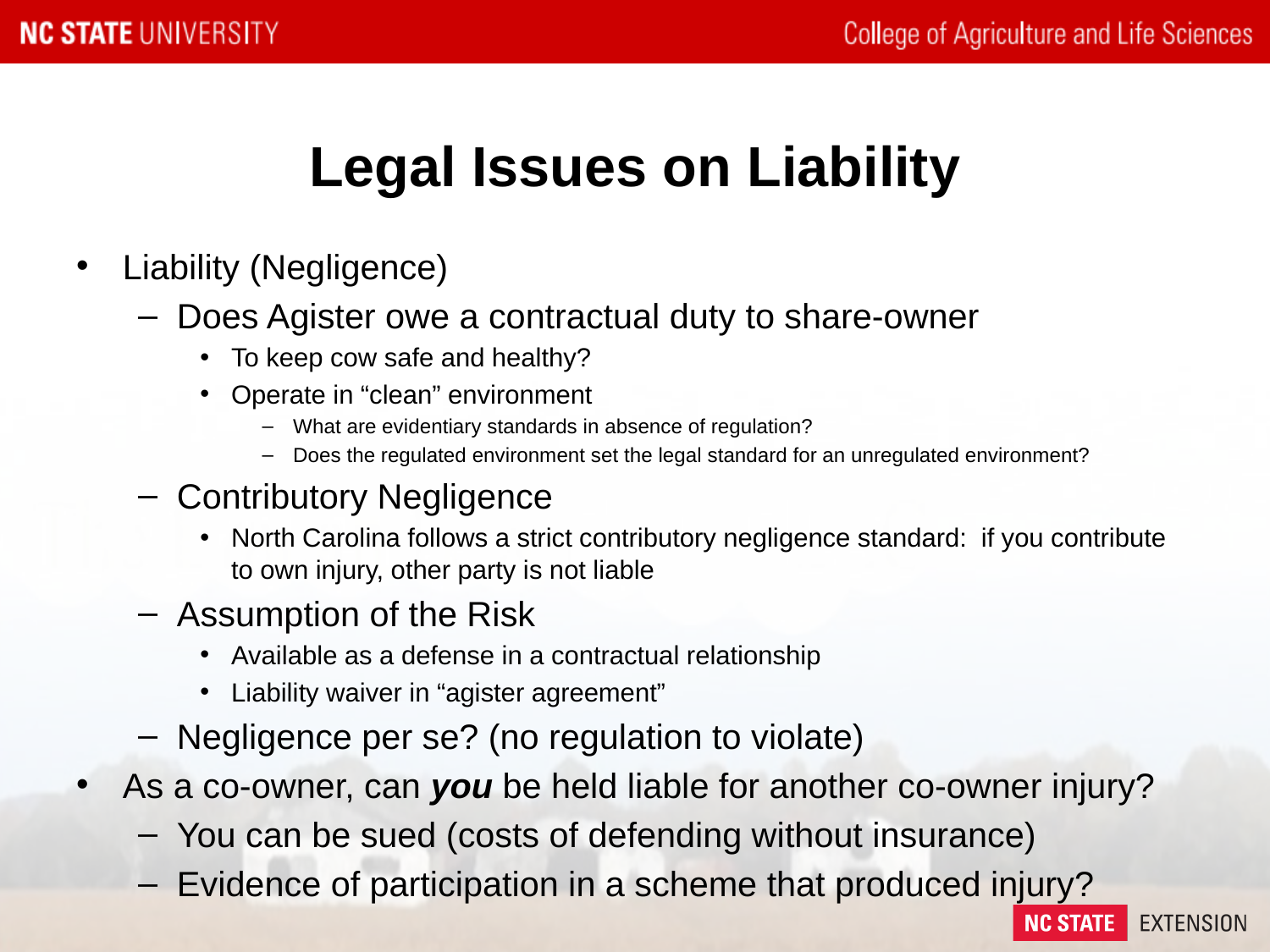

# Legal Issues on Liability
Liability (Negligence)
Does Agister owe a contractual duty to share-owner
To keep cow safe and healthy?
Operate in “clean” environment
What are evidentiary standards in absence of regulation?
Does the regulated environment set the legal standard for an unregulated environment?
Contributory Negligence
North Carolina follows a strict contributory negligence standard:  if you contribute to own injury, other party is not liable
Assumption of the Risk
Available as a defense in a contractual relationship
Liability waiver in “agister agreement”
Negligence per se? (no regulation to violate)
As a co-owner, can you be held liable for another co-owner injury?
You can be sued (costs of defending without insurance)
Evidence of participation in a scheme that produced injury?